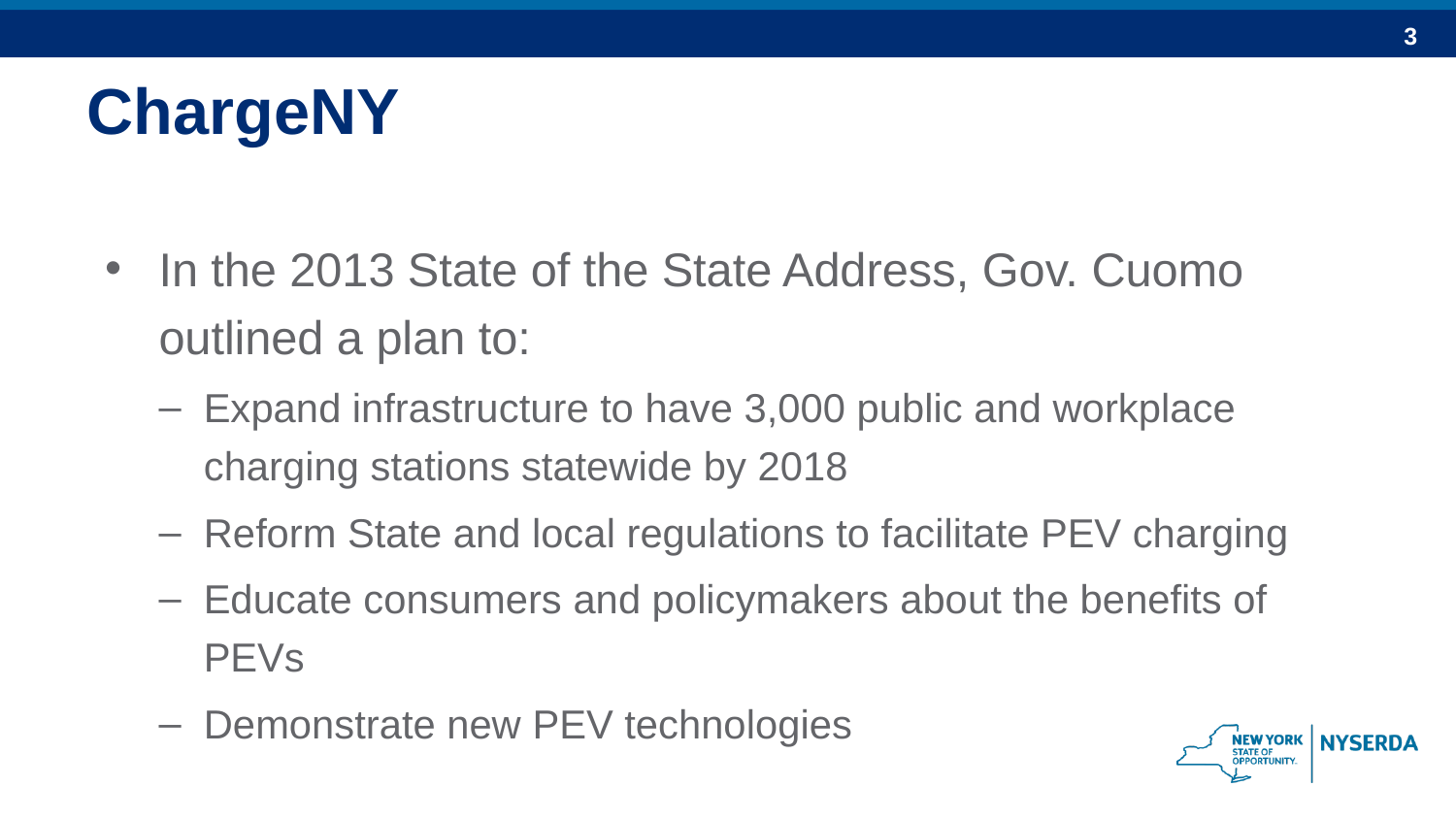

# ChargeNY
In the 2013 State of the State Address, Gov. Cuomo outlined a plan to:
Expand infrastructure to have 3,000 public and workplace charging stations statewide by 2018
Reform State and local regulations to facilitate PEV charging
Educate consumers and policymakers about the benefits of PEVs
Demonstrate new PEV technologies